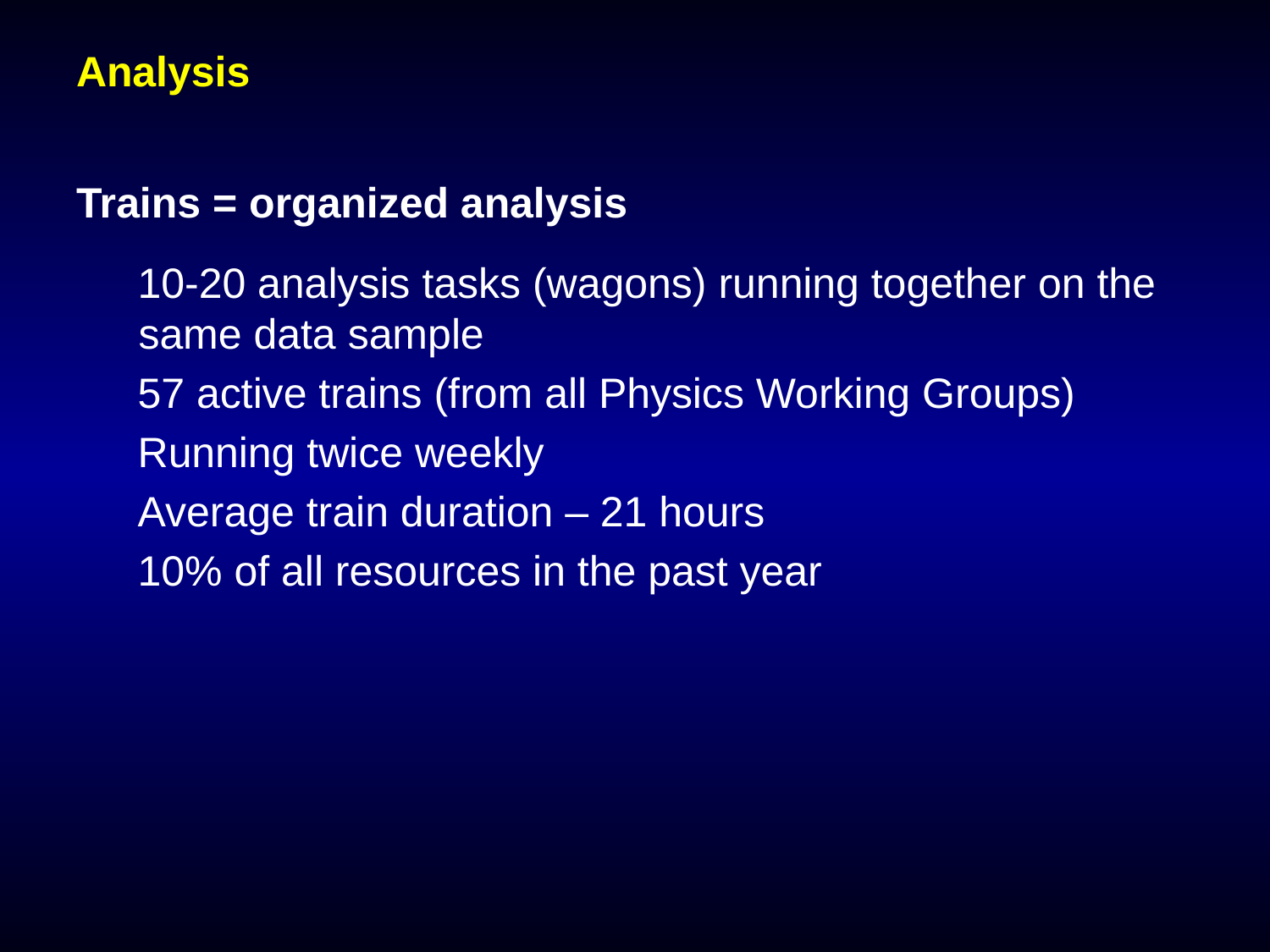

# Analysis
Trains = organized analysis
10-20 analysis tasks (wagons) running together on the same data sample
57 active trains (from all Physics Working Groups)
Running twice weekly
Average train duration – 21 hours
10% of all resources in the past year